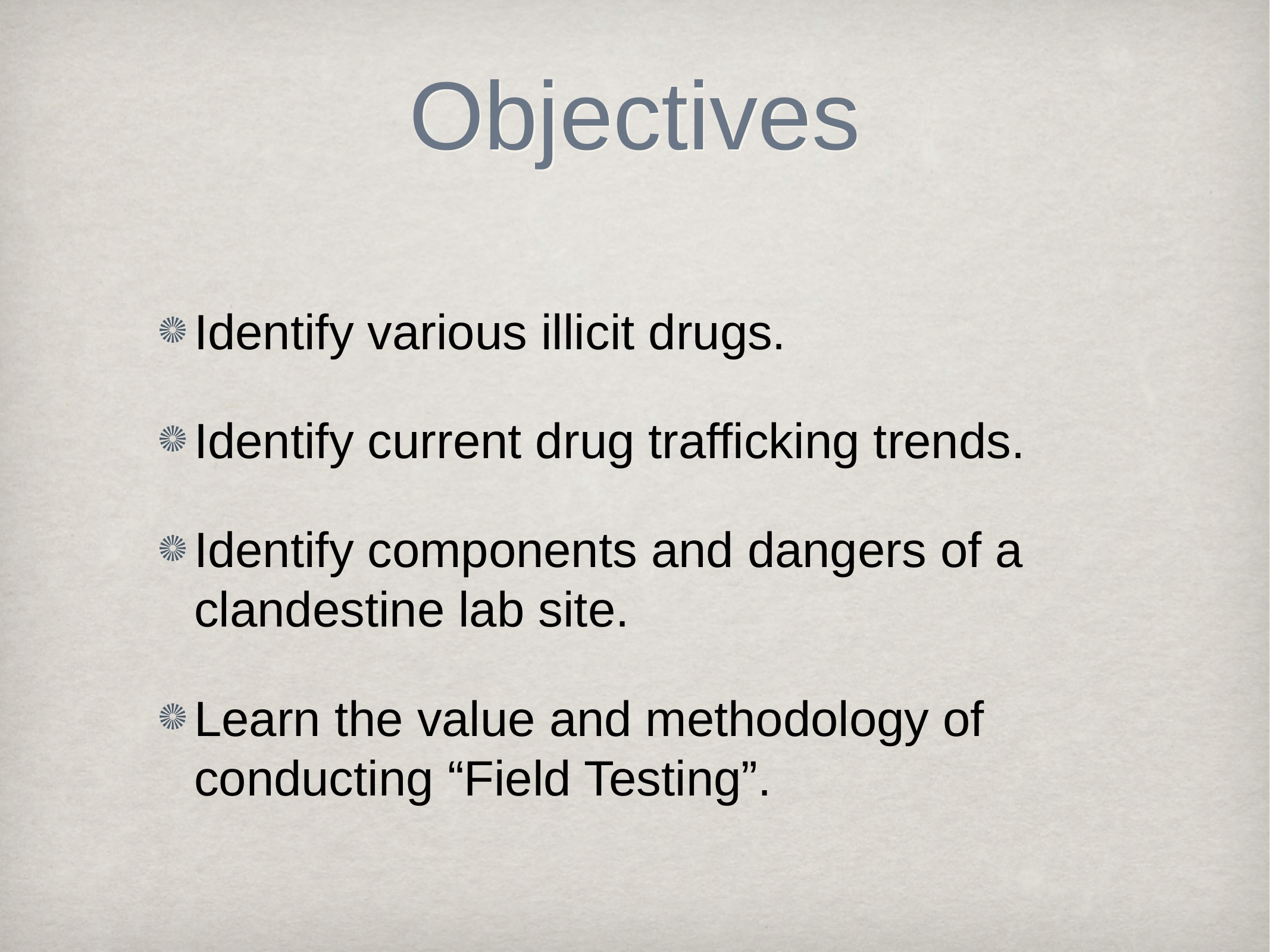

# Objectives
Identify various illicit drugs.
Identify current drug trafficking trends.
Identify components and dangers of a clandestine lab site.
Learn the value and methodology of conducting “Field Testing”.